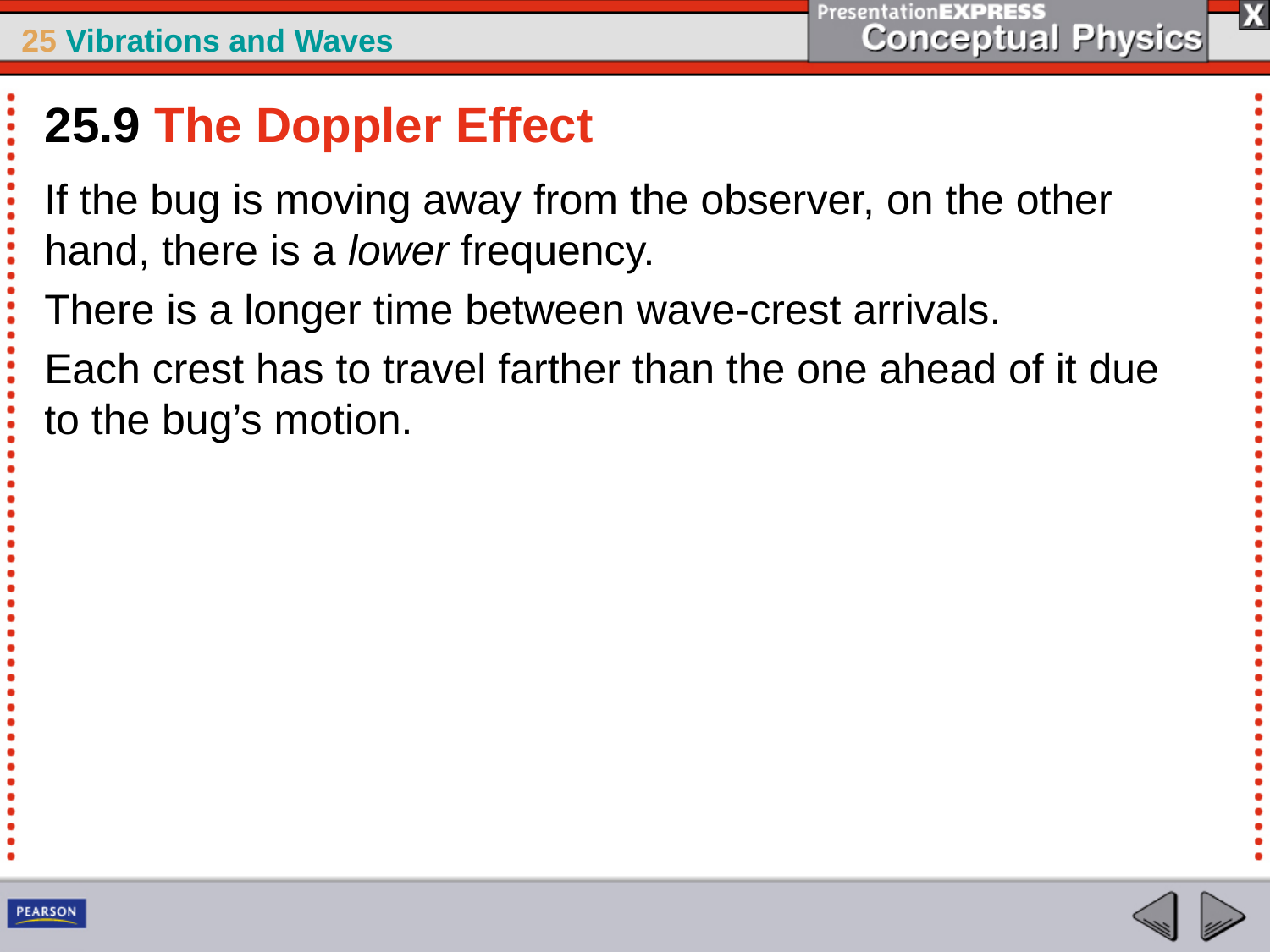

25.9 The Doppler Effect
If the bug is moving away from the observer, on the other hand, there is a lower frequency.
There is a longer time between wave-crest arrivals.
Each crest has to travel farther than the one ahead of it due to the bug’s motion.